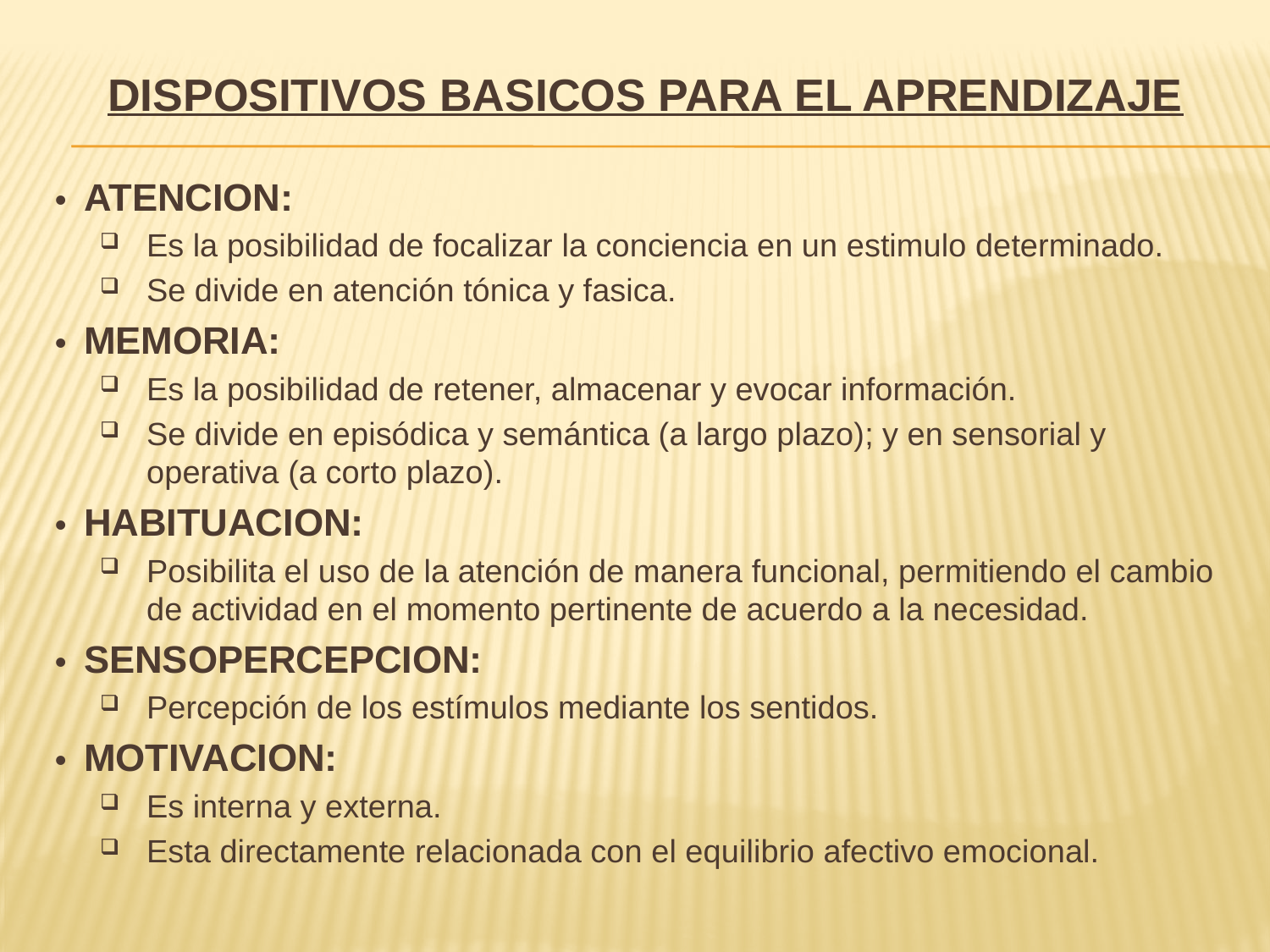

DISPOSITIVOS BASICOS PARA EL APRENDIZAJE

•  ATENCION:
Es la posibilidad de focalizar la conciencia en un estimulo determinado.
Se divide en atención tónica y fasica.
•  MEMORIA:
Es la posibilidad de retener, almacenar y evocar información.
Se divide en episódica y semántica (a largo plazo); y en sensorial y operativa (a corto plazo).
•  HABITUACION:
Posibilita el uso de la atención de manera funcional, permitiendo el cambio de actividad en el momento pertinente de acuerdo a la necesidad.
•  SENSOPERCEPCION:
Percepción de los estímulos mediante los sentidos.
•  MOTIVACION:
Es interna y externa.
Esta directamente relacionada con el equilibrio afectivo emocional.